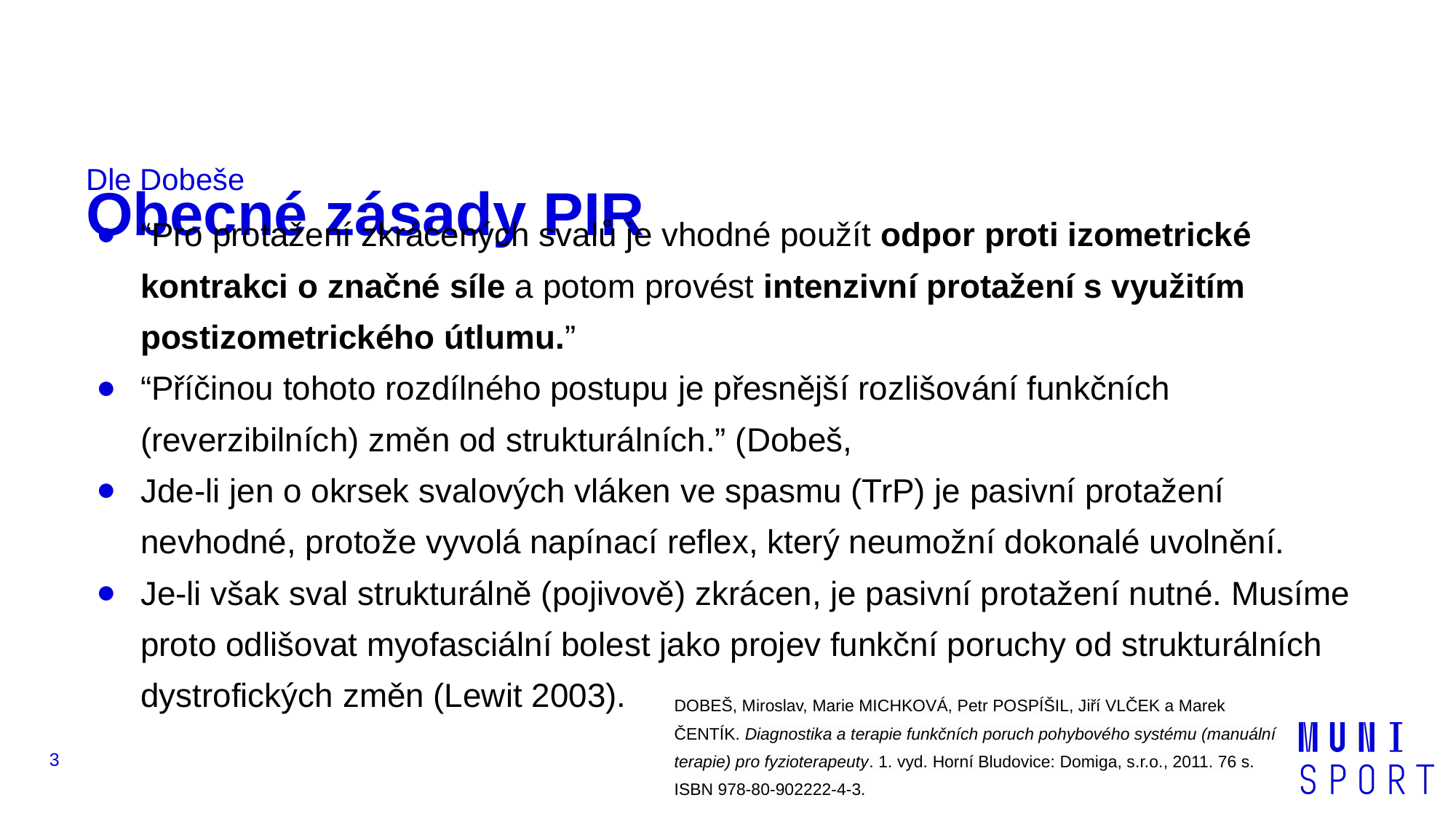

# Obecné zásady PIR
Dle Dobeše
“Pro protažení zkrácených svalů je vhodné použít odpor proti izometrické kontrakci o značné síle a potom provést intenzivní protažení s využitím postizometrického útlumu.”
“Příčinou tohoto rozdílného postupu je přesnější rozlišování funkčních (reverzibilních) změn od strukturálních.” (Dobeš,
Jde-li jen o okrsek svalových vláken ve spasmu (TrP) je pasivní protažení nevhodné, protože vyvolá napínací reflex, který neumožní dokonalé uvolnění.
Je-li však sval strukturálně (pojivově) zkrácen, je pasivní protažení nutné. Musíme proto odlišovat myofasciální bolest jako projev funkční poruchy od strukturálních dystrofických změn (Lewit 2003).
DOBEŠ, Miroslav, Marie MICHKOVÁ, Petr POSPÍŠIL, Jiří VLČEK a Marek ČENTÍK. Diagnostika a terapie funkčních poruch pohybového systému (manuální terapie) pro fyzioterapeuty. 1. vyd. Horní Bludovice: Domiga, s.r.o., 2011. 76 s. ISBN 978-80-902222-4-3.
3